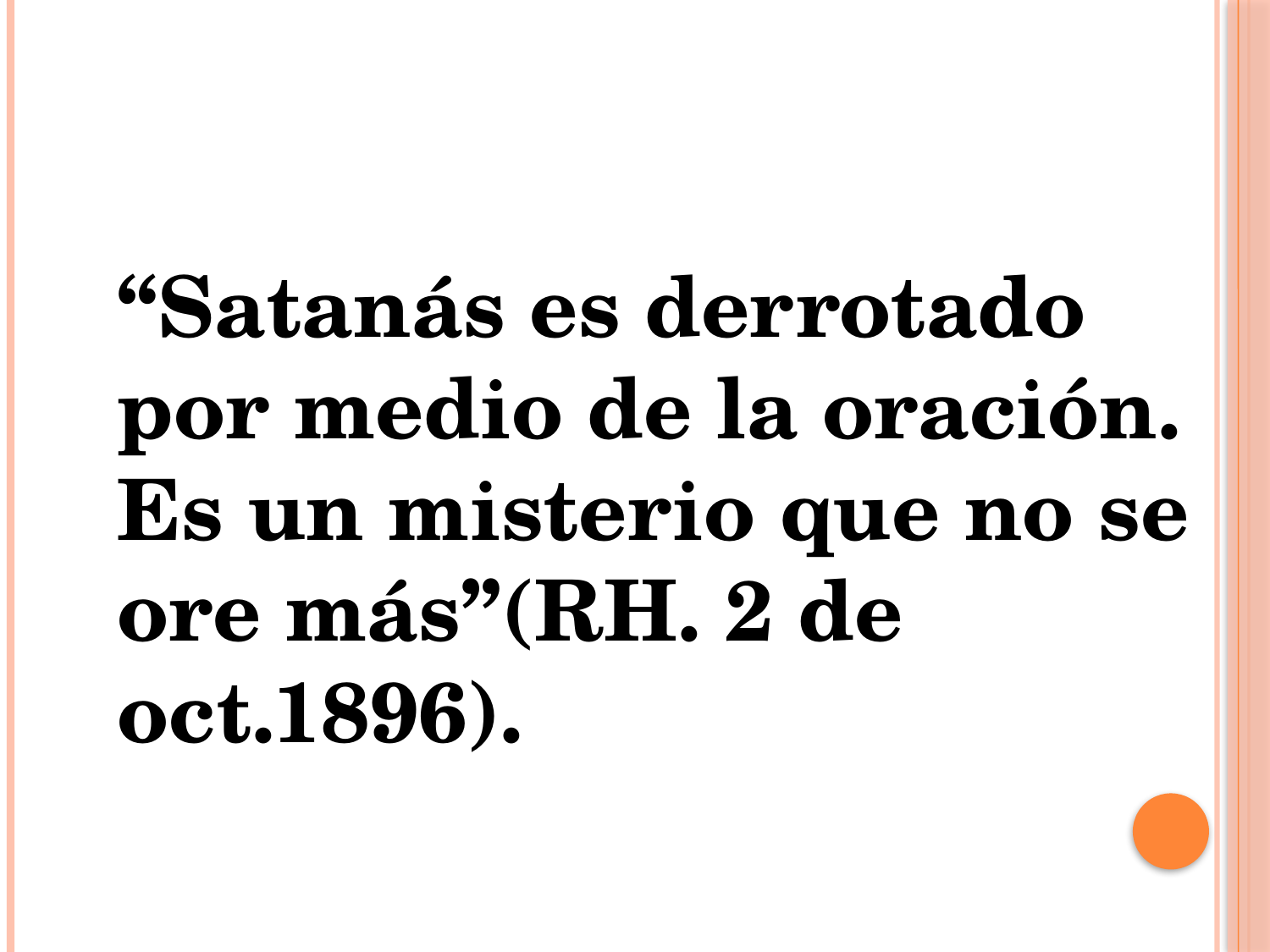

“Satanás es derrotado por medio de la oración. Es un misterio que no se ore más”(RH. 2 de oct.1896).